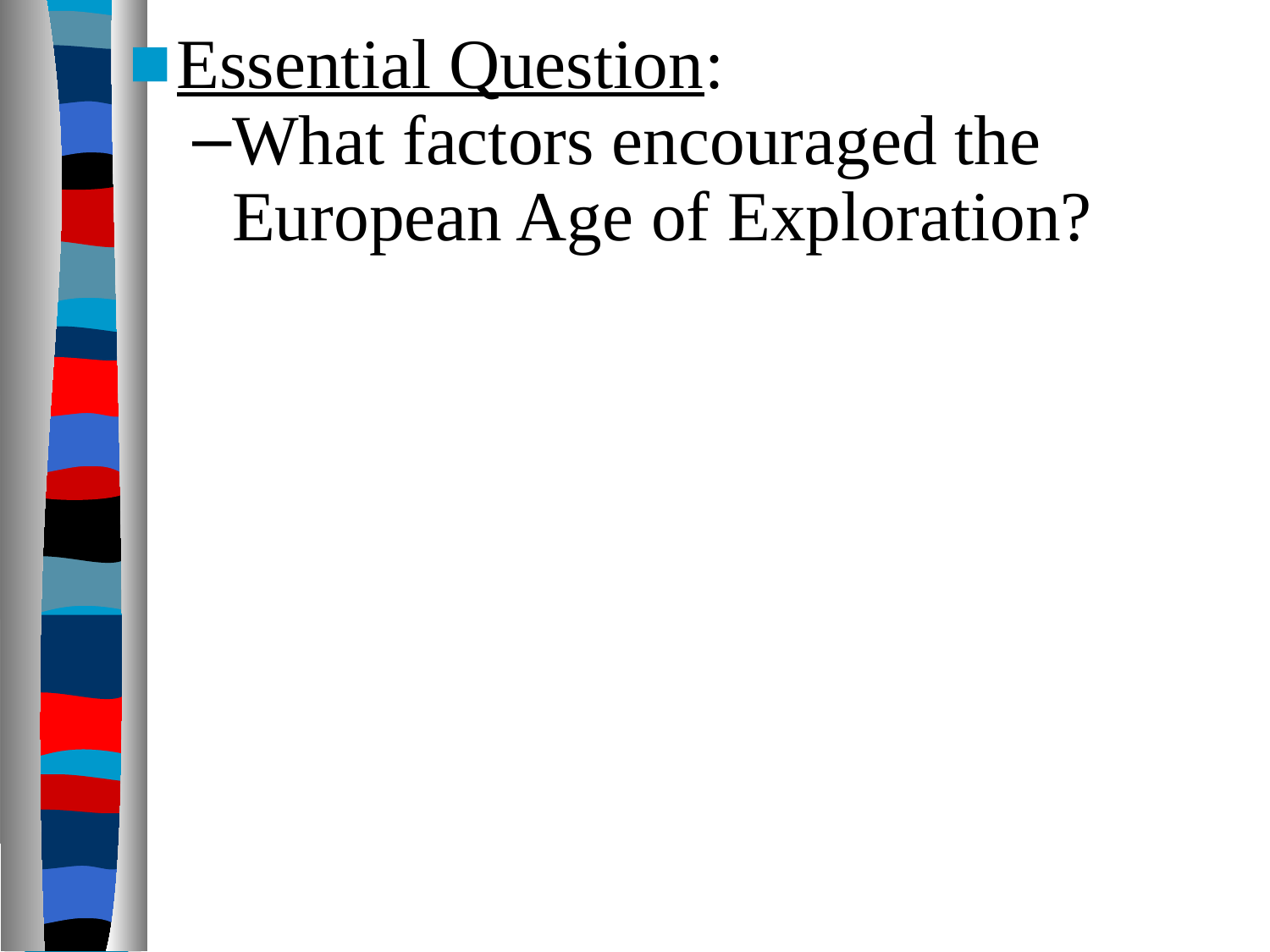

Essential Question:
What factors encouraged the European Age of Exploration?